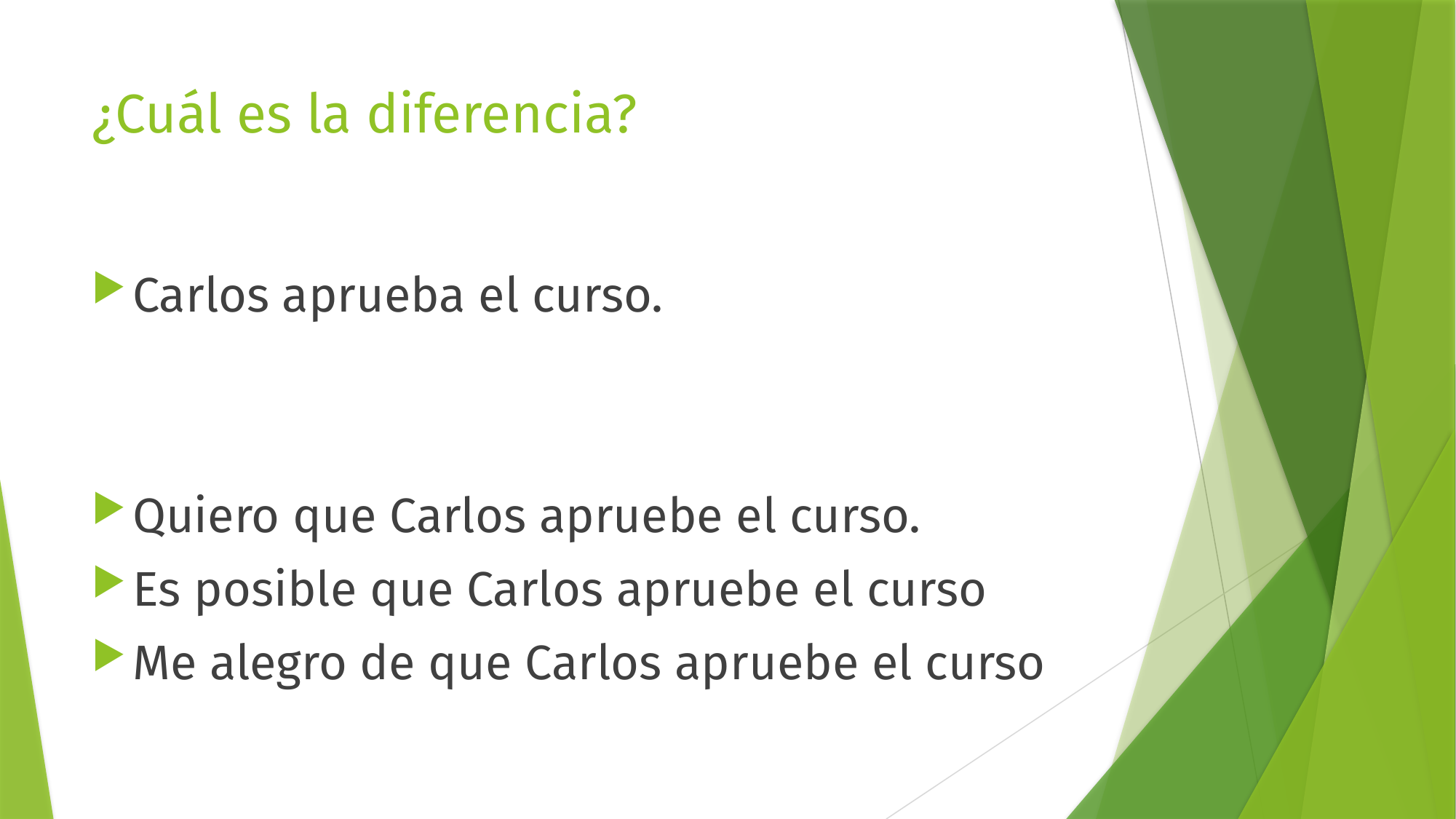

# ¿Cuál es la diferencia?
Carlos aprueba el curso.

Quiero que Carlos apruebe el curso.
Es posible que Carlos apruebe el curso
Me alegro de que Carlos apruebe el curso